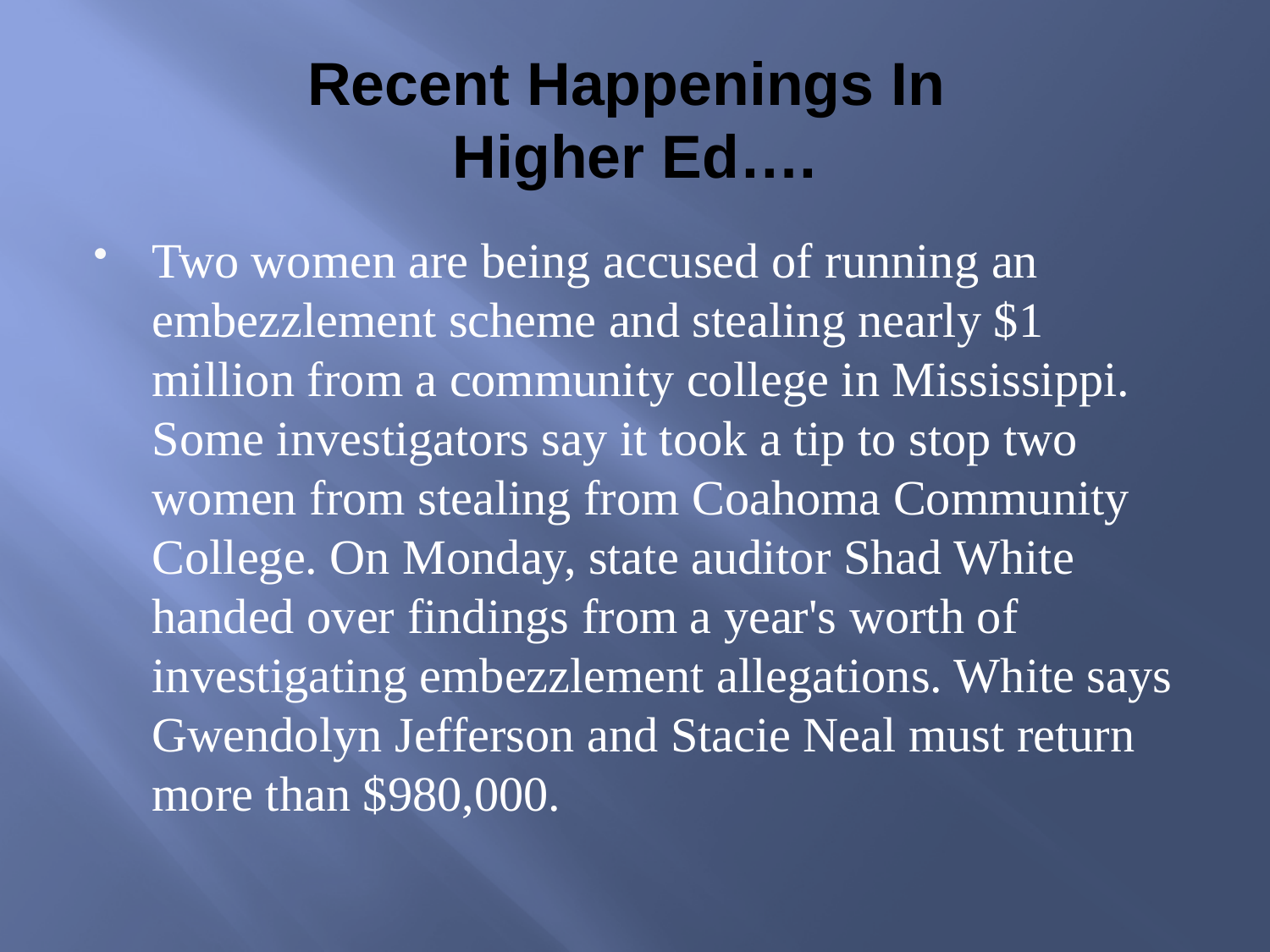

# Recent Happenings In Higher Ed….
Two women are being accused of running an embezzlement scheme and stealing nearly $1 million from a community college in Mississippi. Some investigators say it took a tip to stop two women from stealing from Coahoma Community College. On Monday, state auditor Shad White handed over findings from a year's worth of investigating embezzlement allegations. White says Gwendolyn Jefferson and Stacie Neal must return more than $980,000.